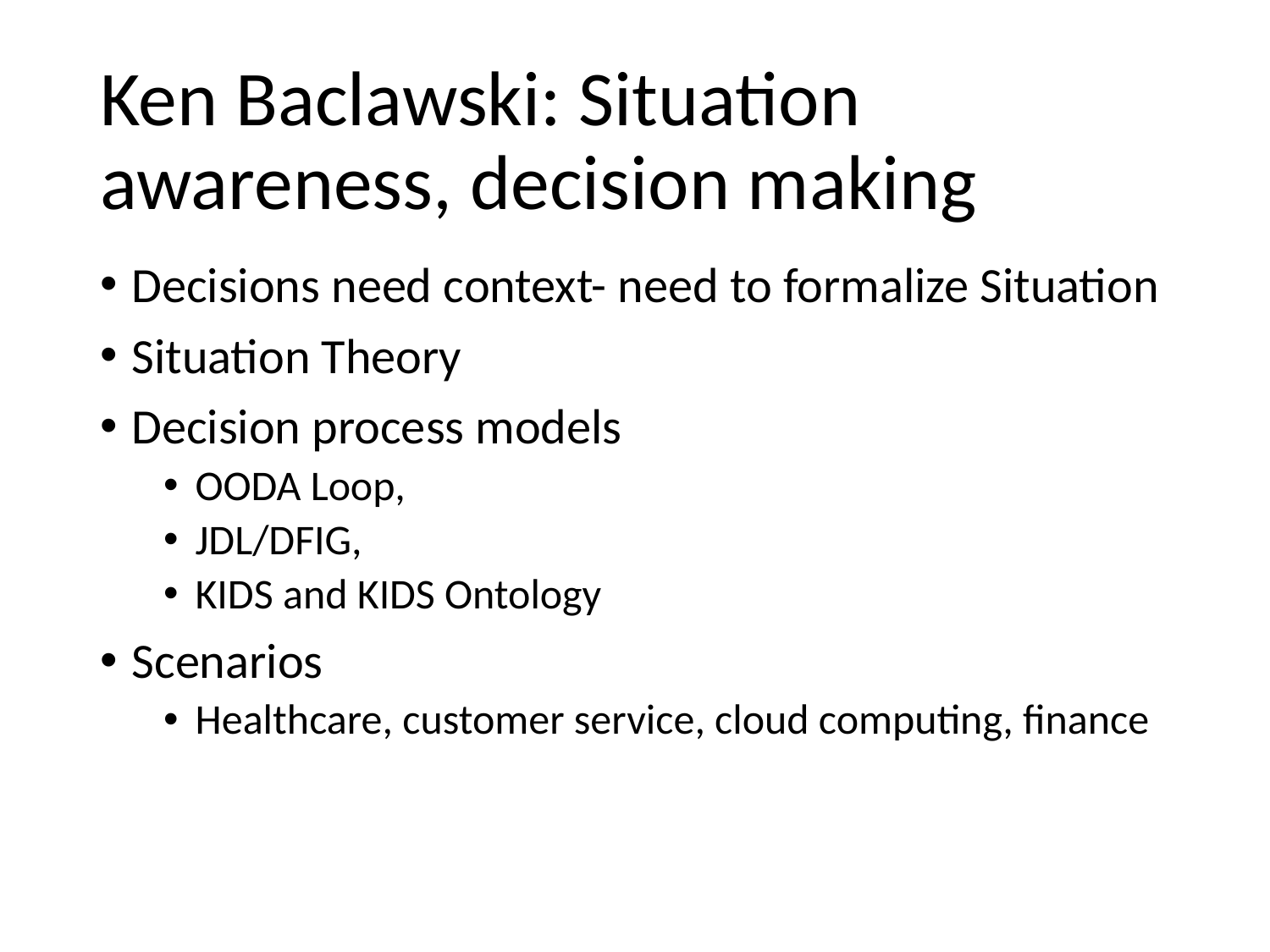

# Ken Baclawski: Situation awareness, decision making
Decisions need context- need to formalize Situation
Situation Theory
Decision process models
OODA Loop,
JDL/DFIG,
KIDS and KIDS Ontology
Scenarios
Healthcare, customer service, cloud computing, finance